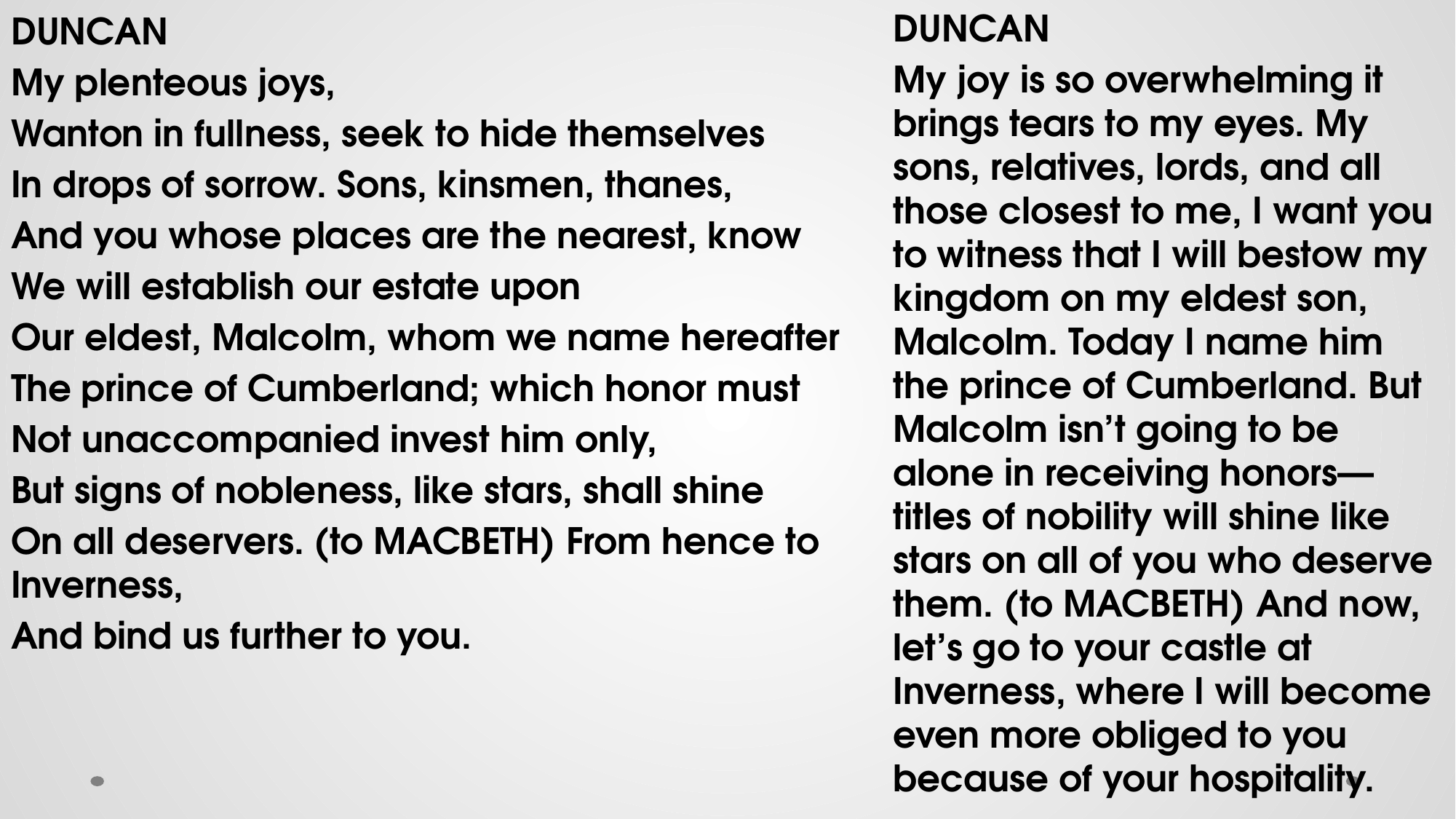

DUNCAN
My joy is so overwhelming it brings tears to my eyes. My sons, relatives, lords, and all those closest to me, I want you to witness that I will bestow my kingdom on my eldest son, Malcolm. Today I name him the prince of Cumberland. But Malcolm isn’t going to be alone in receiving honors—titles of nobility will shine like stars on all of you who deserve them. (to MACBETH) And now, let’s go to your castle at Inverness, where I will become even more obliged to you because of your hospitality.
DUNCAN
My plenteous joys,
Wanton in fullness, seek to hide themselves
In drops of sorrow. Sons, kinsmen, thanes,
And you whose places are the nearest, know
We will establish our estate upon
Our eldest, Malcolm, whom we name hereafter
The prince of Cumberland; which honor must
Not unaccompanied invest him only,
But signs of nobleness, like stars, shall shine
On all deservers. (to MACBETH) From hence to Inverness,
And bind us further to you.